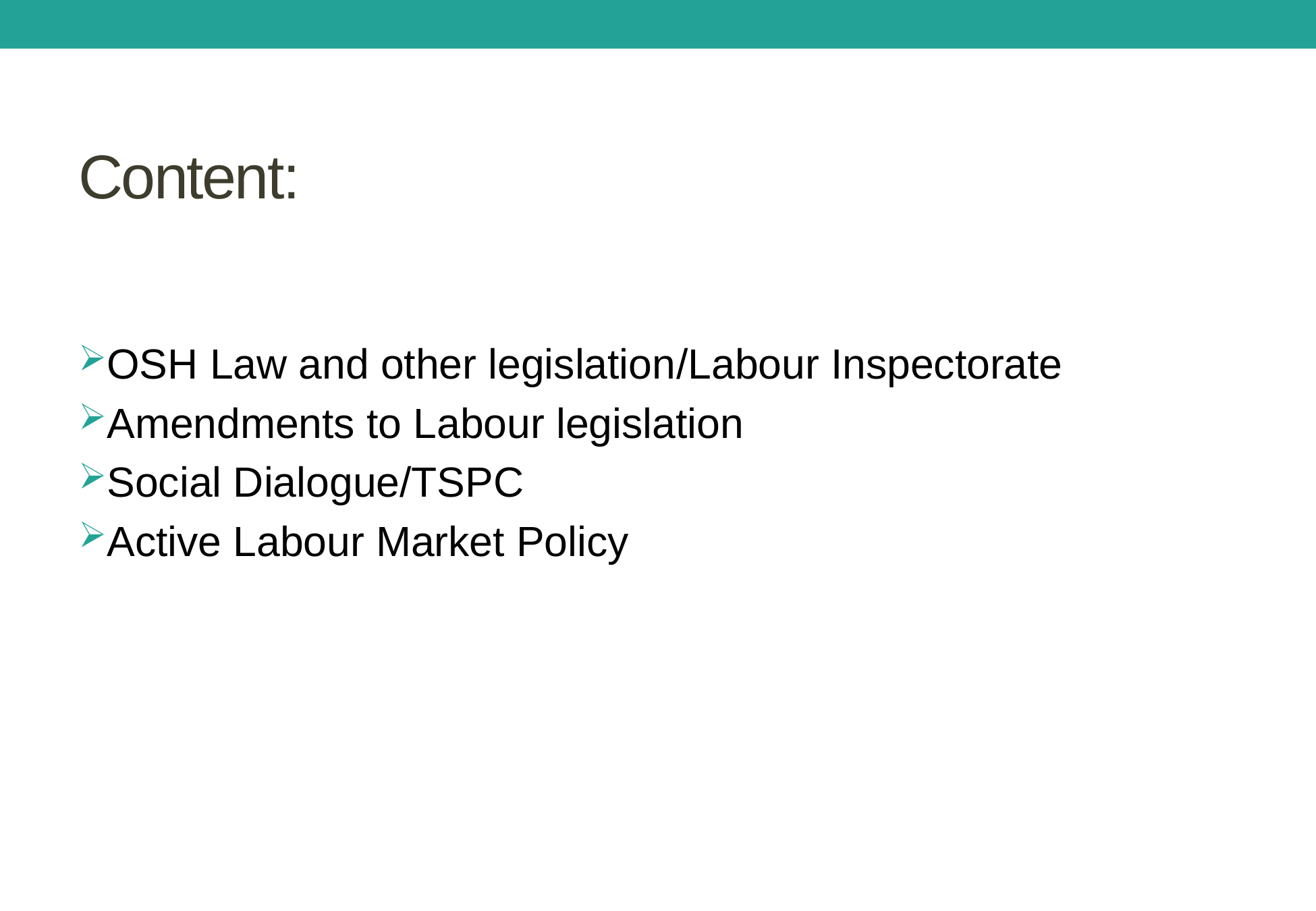

# Content:

OSH Law and other legislation/Labour Inspectorate
Amendments to Labour legislation
Social Dialogue/TSPC
Active Labour Market Policy